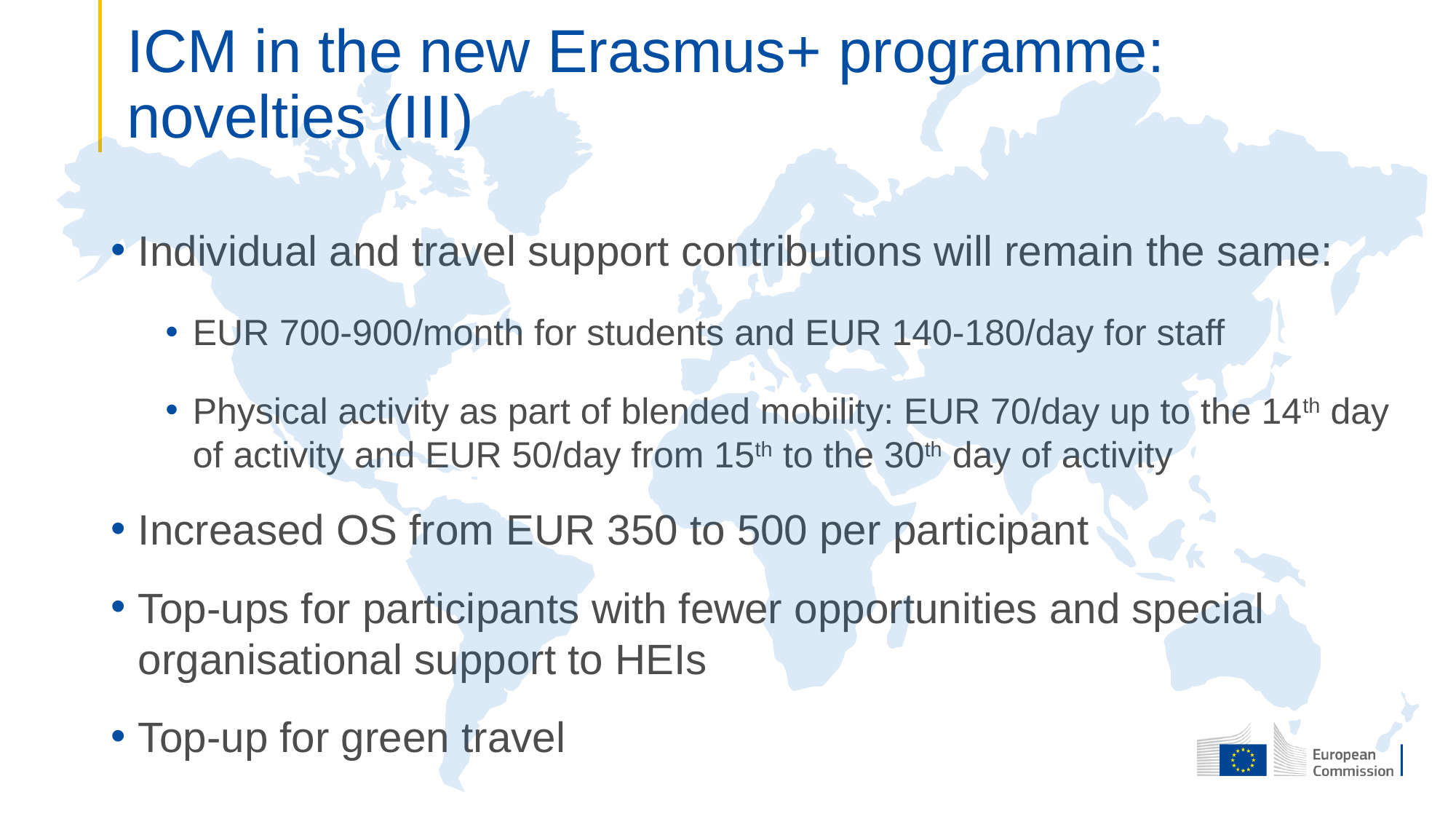

# ICM in the new Erasmus+ programme: novelties (III)
Individual and travel support contributions will remain the same:
EUR 700-900/month for students and EUR 140-180/day for staff
Physical activity as part of blended mobility: EUR 70/day up to the 14th day of activity and EUR 50/day from 15th to the 30th day of activity
Increased OS from EUR 350 to 500 per participant
Top-ups for participants with fewer opportunities and special organisational support to HEIs
Top-up for green travel